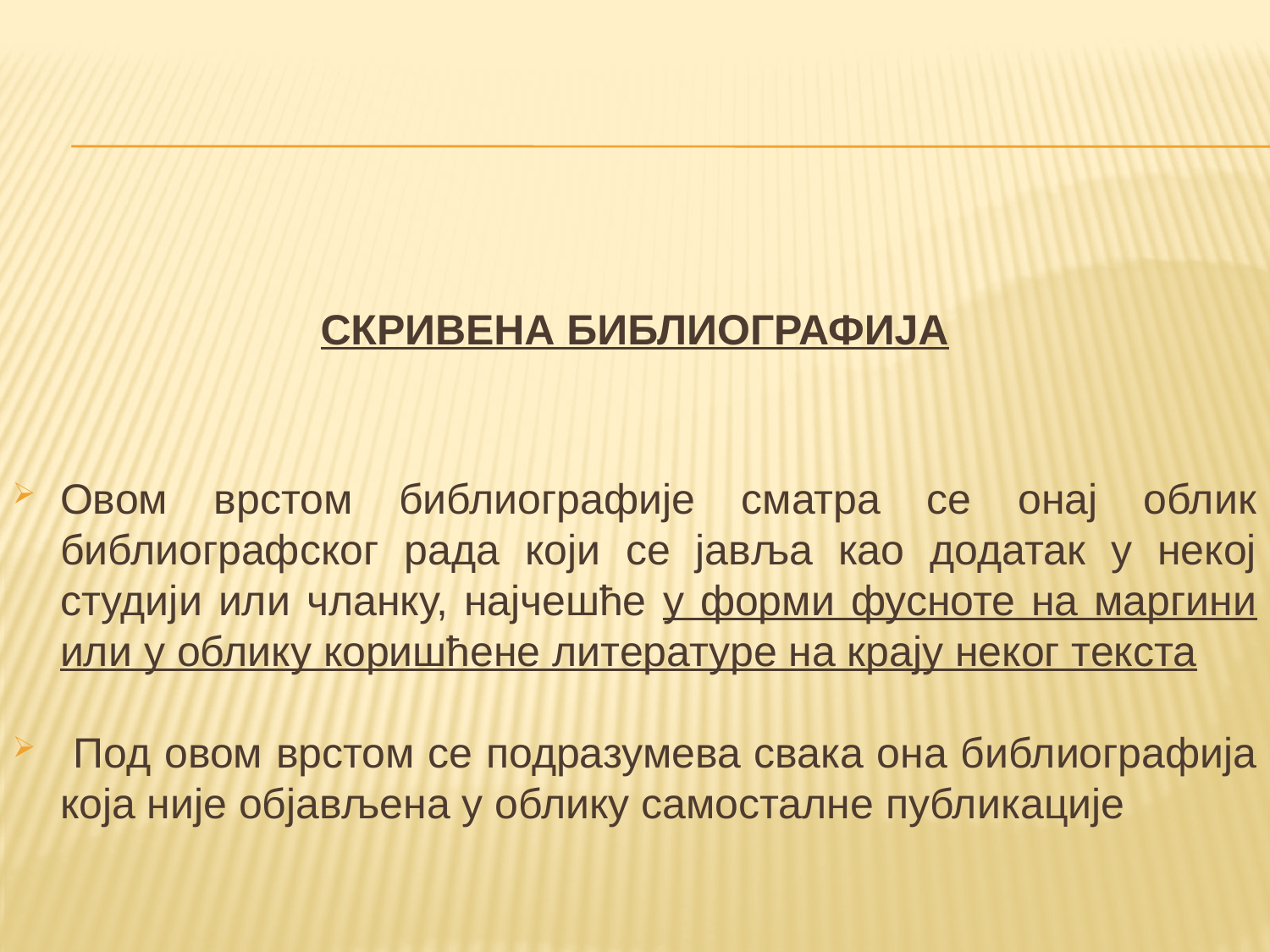

СКРИВЕНА БИБЛИОГРАФИЈА

Овом врстом библиографије сматра се онај облик библиографског рада који се јавља као додатак у некој студији или чланку, најчешће у форми фусноте на маргини или у облику коришћене литературе на крају неког текста

 Под овом врстом се подразумева свака она библиографија која није објављена у облику самосталне публикације